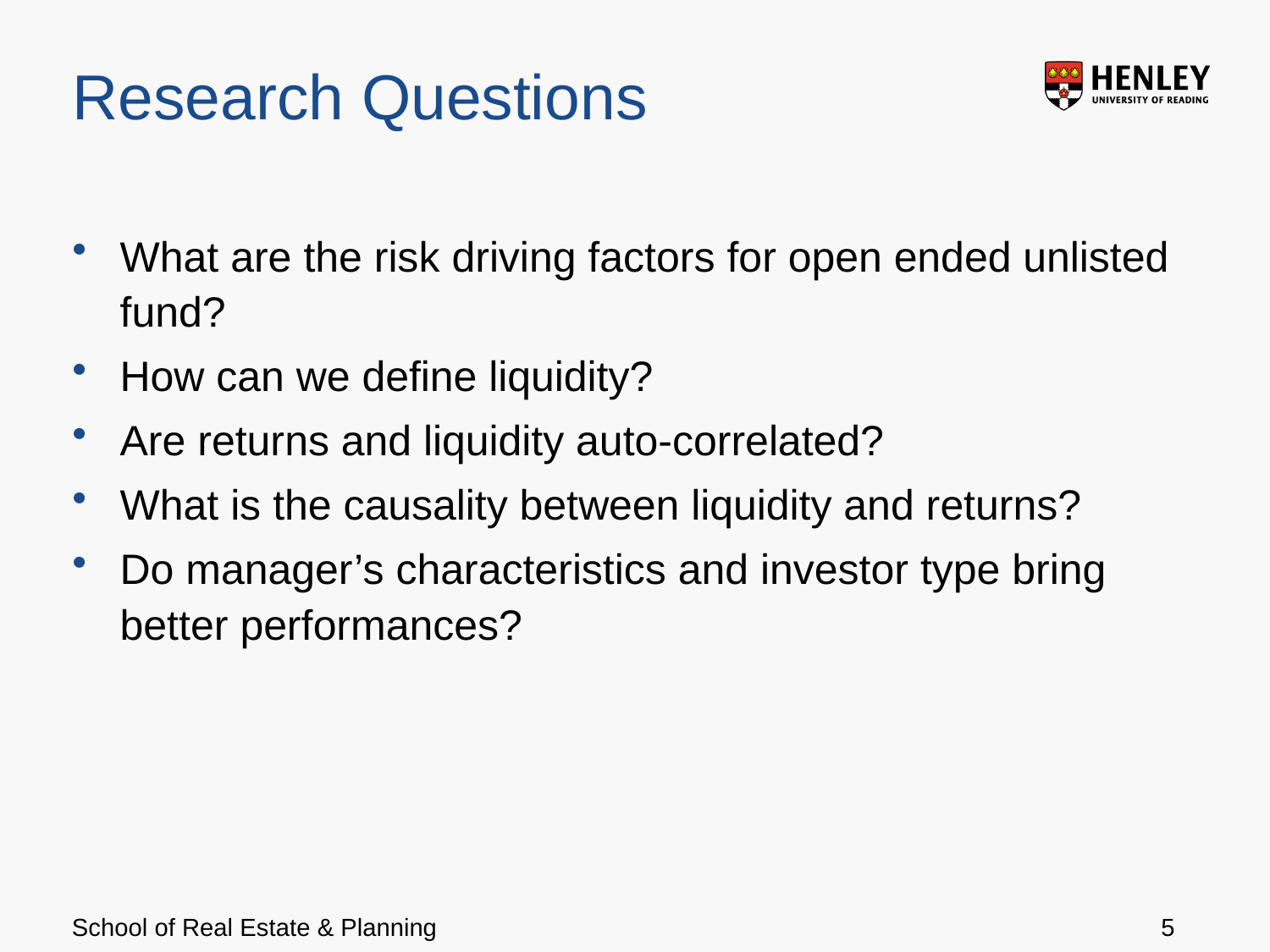

# Research Questions

What are the risk driving factors for open ended unlisted fund?
How can we define liquidity?
Are returns and liquidity auto-correlated?
What is the causality between liquidity and returns?
Do manager’s characteristics and investor type bring better performances?
5